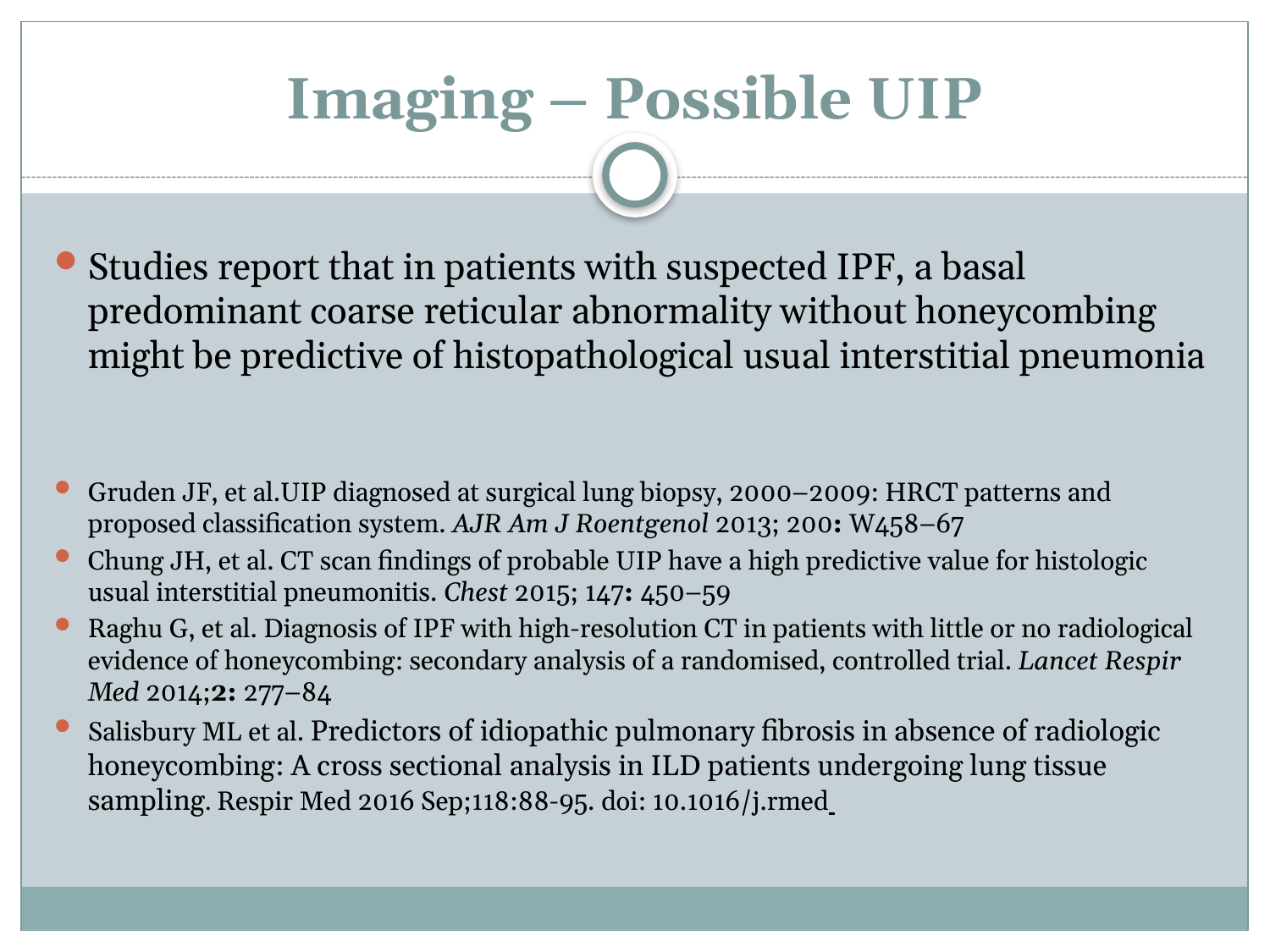

# Imaging – Possible UIP
Studies report that in patients with suspected IPF, a basal predominant coarse reticular abnormality without honeycombing might be predictive of histopathological usual interstitial pneumonia

Gruden JF, et al.UIP diagnosed at surgical lung biopsy, 2000–2009: HRCT patterns and proposed classification system. AJR Am J Roentgenol 2013; 200: W458–67
Chung JH, et al. CT scan findings of probable UIP have a high predictive value for histologic usual interstitial pneumonitis. Chest 2015; 147: 450–59
Raghu G, et al. Diagnosis of IPF with high-resolution CT in patients with little or no radiological evidence of honeycombing: secondary analysis of a randomised, controlled trial. Lancet Respir Med 2014;2: 277–84
Salisbury ML et al. Predictors of idiopathic pulmonary fibrosis in absence of radiologic honeycombing: A cross sectional analysis in ILD patients undergoing lung tissue sampling. Respir Med 2016 Sep;118:88-95. doi: 10.1016/j.rmed